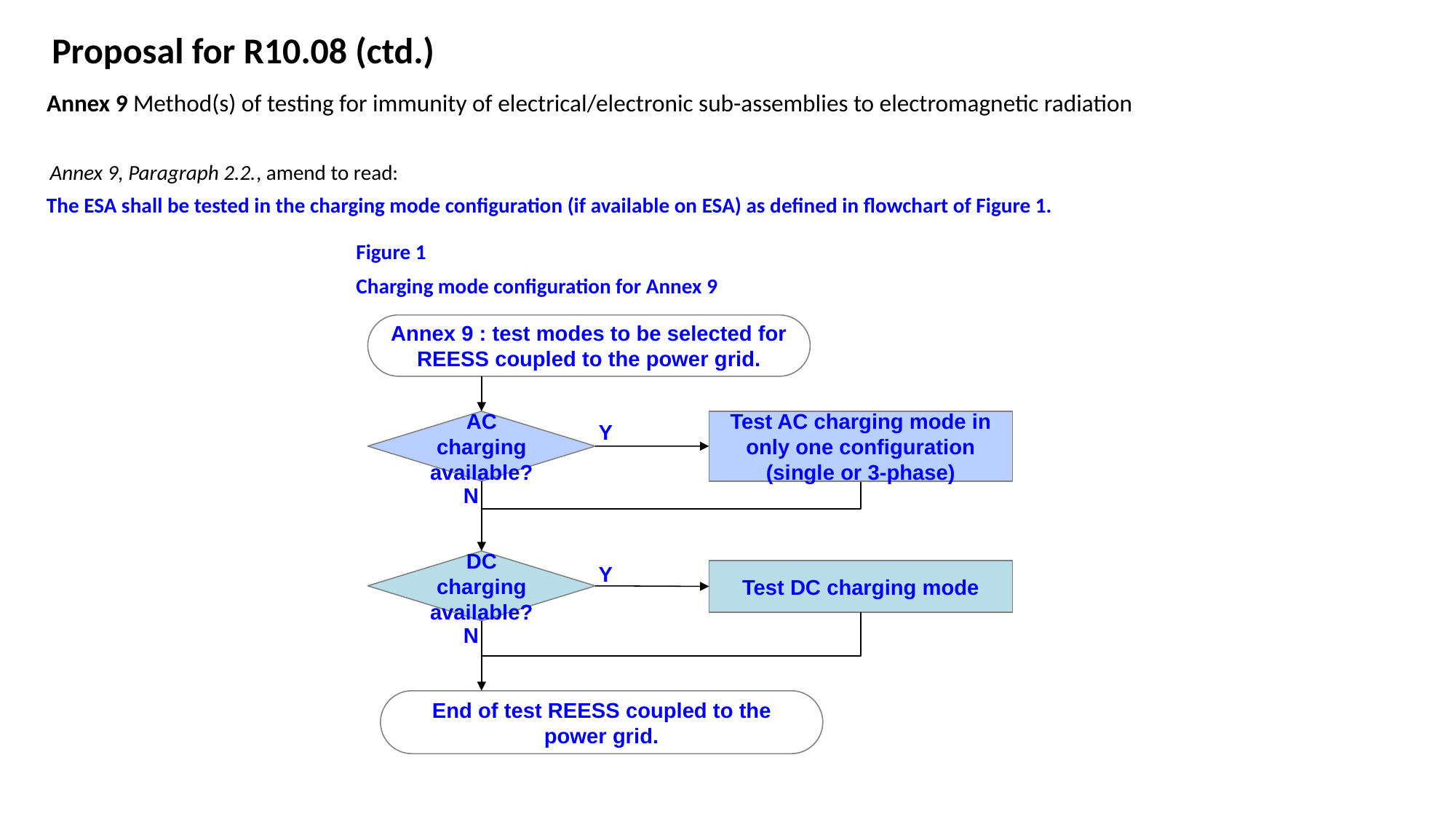

Proposal for R10.08 (ctd.)
Annex 9 Method(s) of testing for immunity of electrical/electronic sub-assemblies to electromagnetic radiation
Annex 9, Paragraph 2.2., amend to read:
The ESA shall be tested in the charging mode configuration (if available on ESA) as defined in flowchart of Figure 1.
Figure 1
Charging mode configuration for Annex 9
Annex 9 : test modes to be selected for REESS coupled to the power grid.
AC charging available?
Test AC charging mode in only one configuration (single or 3-phase)
Y
N
DC charging available?
Y
Test DC charging mode
N
End of test REESS coupled to the power grid.